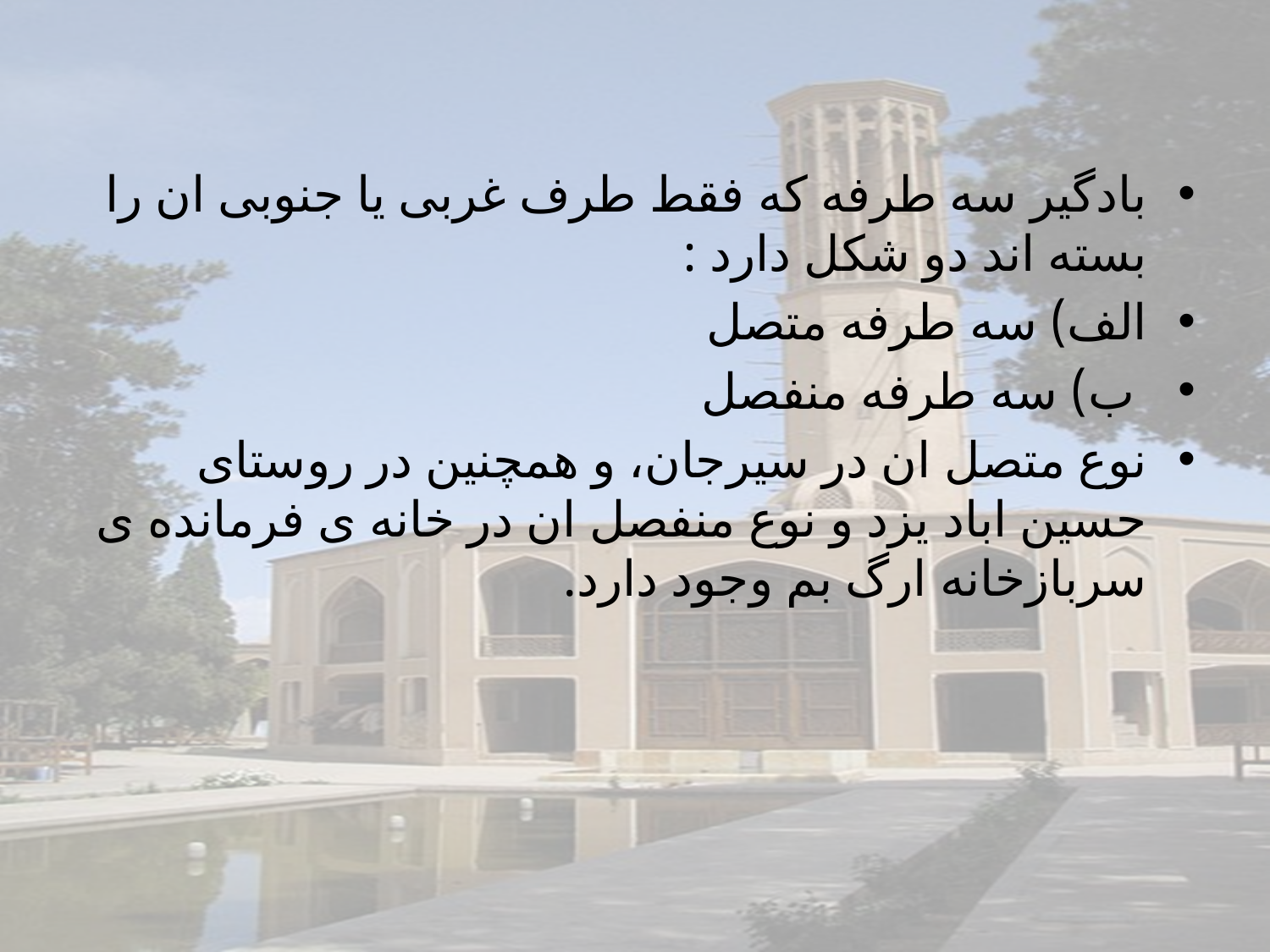

بادگیر سه طرفه که فقط طرف غربی یا جنوبی ان را بسته اند دو شکل دارد :
الف) سه طرفه متصل
 ب) سه طرفه منفصل
نوع متصل ان در سیرجان، و همچنین در روستای حسین اباد یزد و نوع منفصل ان در خانه ی فرمانده ی سربازخانه ارگ بم وجود دارد.